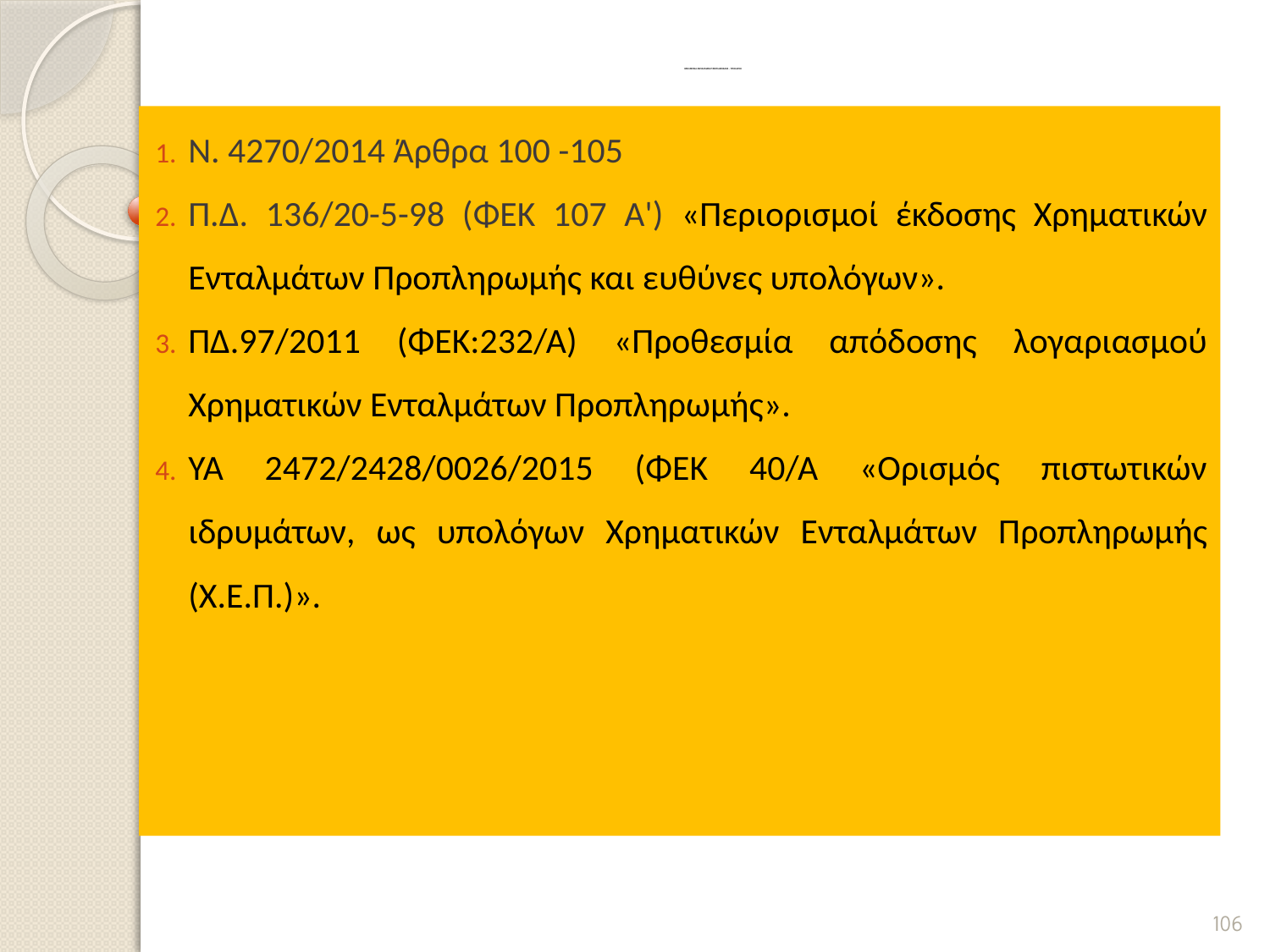

# ΧΡΗΜΑΤΙΚΑ ΕΝΤΑΛΜΑΤΑ ΠΡΟΠΛΗΡΩΜΗΣ - ΥΠΟΛΟΓΟΙ
Ν. 4270/2014 Άρθρα 100 -105
Π.Δ. 136/20-5-98 (ΦΕΚ 107 Α') «Περιορισμοί έκδοσης Χρηματικών Ενταλμάτων Προπληρωμής και ευθύνες υπολόγων».
ΠΔ.97/2011 (ΦΕΚ:232/Α) «Προθεσμία απόδοσης λογαριασμού Χρηματικών Ενταλμάτων Προπληρωμής».
ΥΑ 2472/2428/0026/2015 (ΦΕΚ 40/Α «Ορισμός πιστωτικών ιδρυμάτων, ως υπολόγων Χρηματικών Ενταλμάτων Προπληρωμής (Χ.Ε.Π.)».
106